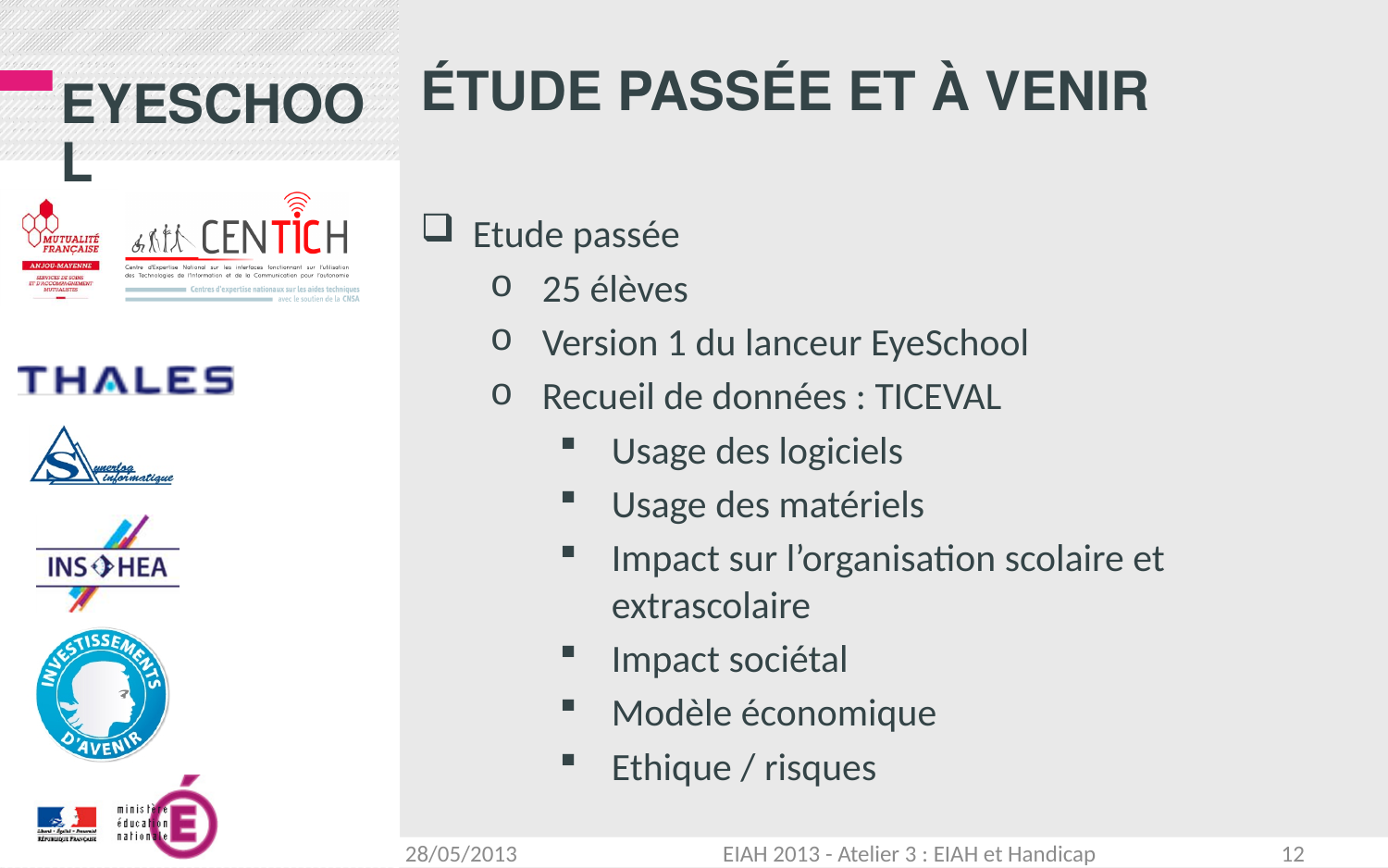

# étude passée et à venir
Etude passée
25 élèves
Version 1 du lanceur EyeSchool
Recueil de données : TICEVAL
Usage des logiciels
Usage des matériels
Impact sur l’organisation scolaire et extrascolaire
Impact sociétal
Modèle économique
Ethique / risques
12
EIAH 2013 - Atelier 3 : EIAH et Handicap
28/05/2013